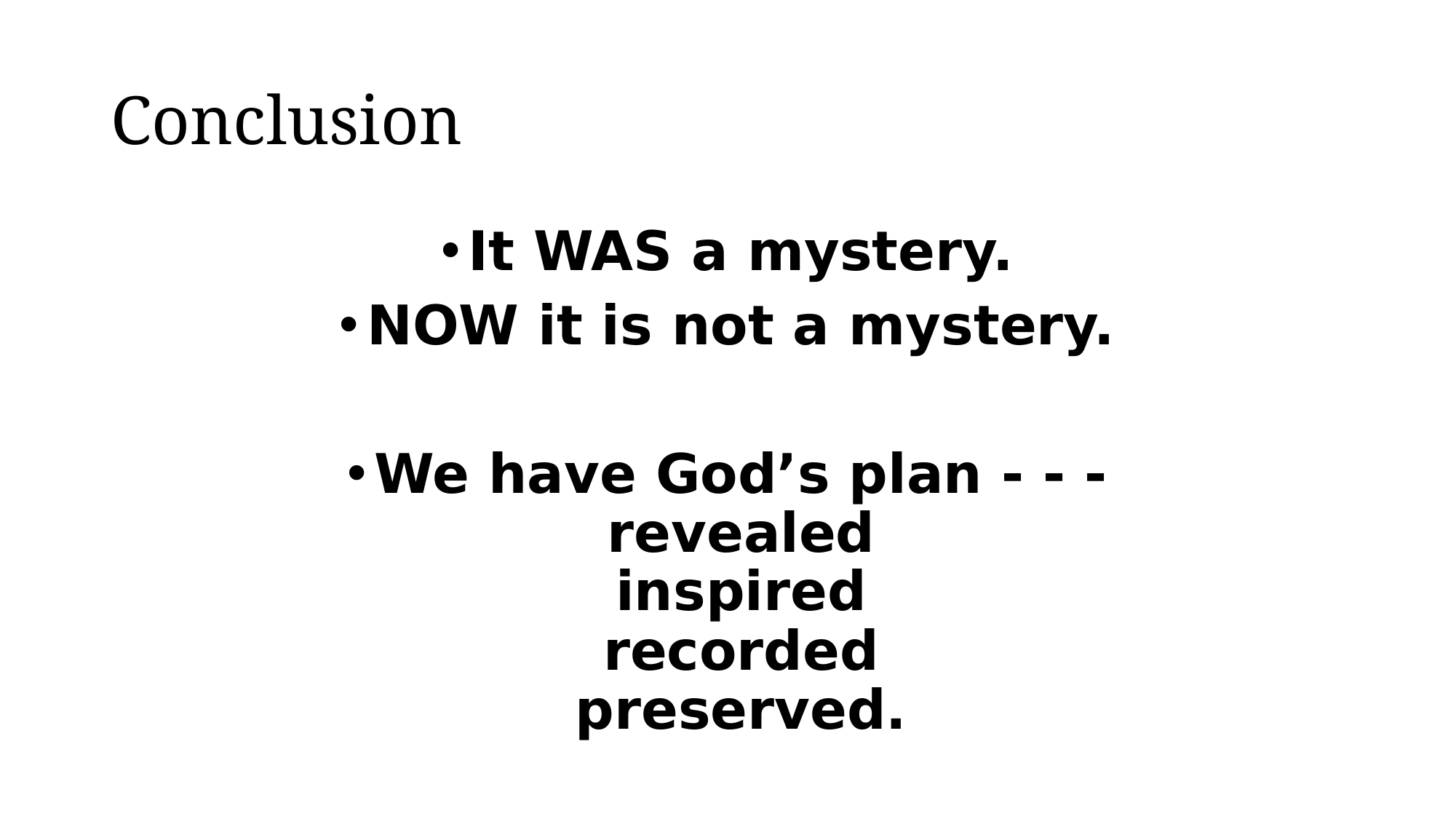

# Conclusion
It WAS a mystery.
NOW it is not a mystery.

We have God’s plan - - -
revealed
inspired
recorded
preserved.